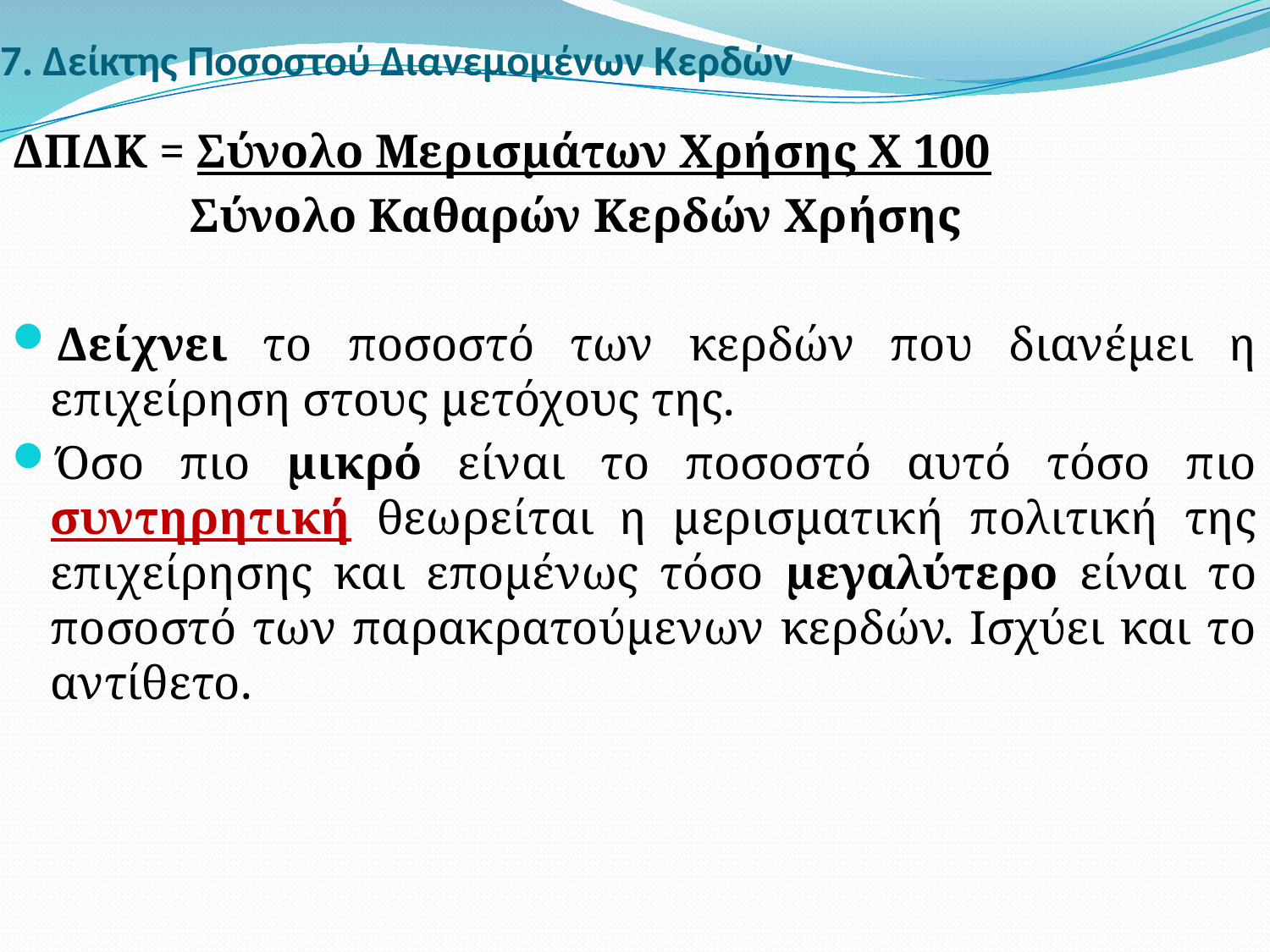

# 7. Δείκτης Ποσοστού Διανεμομένων Κερδών
ΔΠΔΚ = Σύνολο Μερισμάτων Χρήσης Χ 100
               Σύνολο Καθαρών Κερδών Χρήσης

Δείχνει το ποσοστό των κερδών που διανέμει η επιχείρηση στους μετόχους της.
Όσο πιο μικρό είναι το ποσοστό αυτό τόσο πιο συντηρητική θεωρείται η μερισματική πολιτική της επιχείρησης και επομένως τόσο μεγαλύτερο είναι το ποσοστό των παρακρατούμενων κερδών. Ισχύει και το αντίθετο.